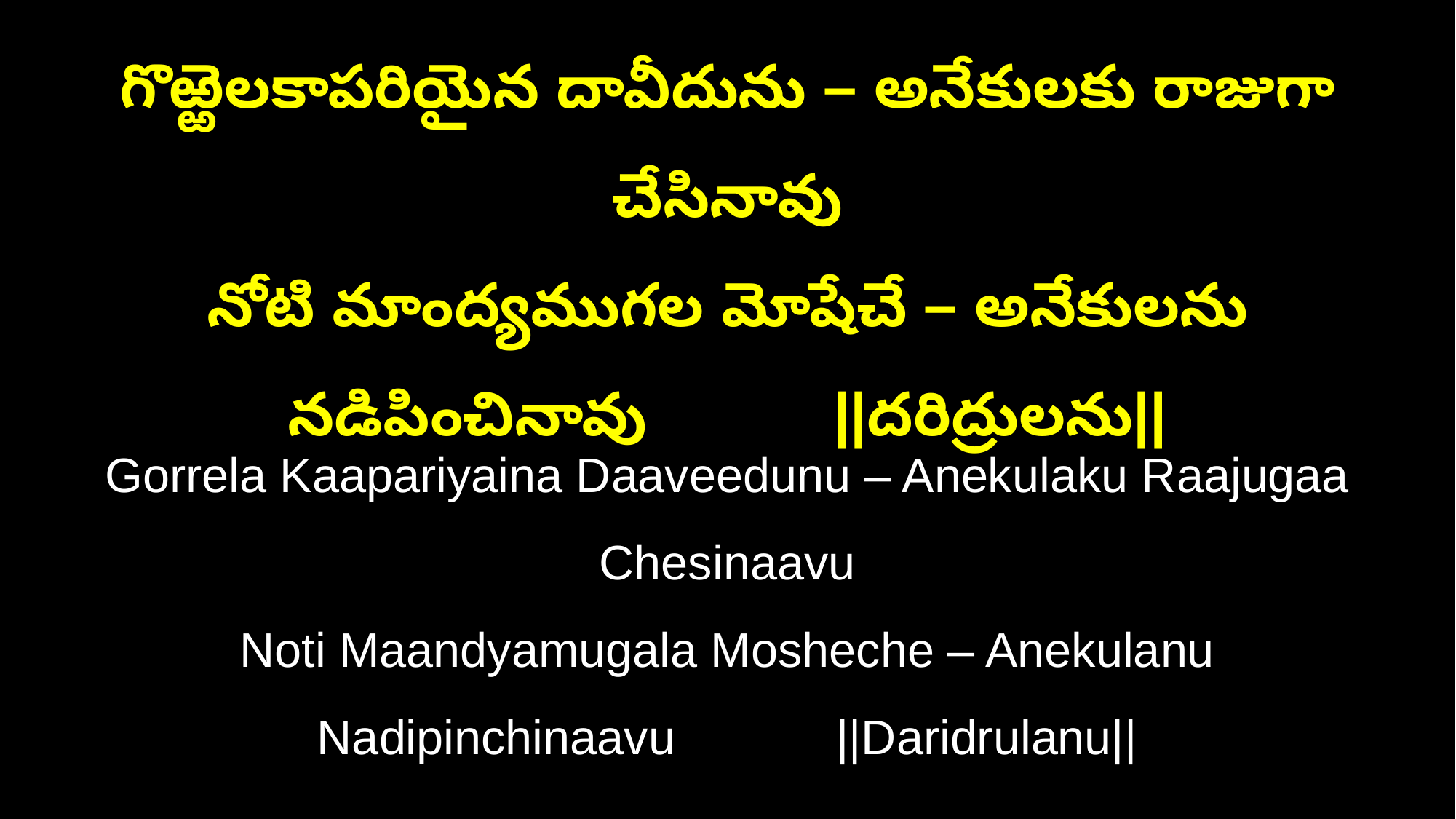

గొఱ్ఱెలకాపరియైన దావీదును – అనేకులకు రాజుగా చేసినావు
నోటి మాంద్యముగల మోషేచే – అనేకులను నడిపించినావు           ||దరిద్రులను||
Gorrela Kaapariyaina Daaveedunu – Anekulaku Raajugaa Chesinaavu
Noti Maandyamugala Mosheche – Anekulanu Nadipinchinaavu            ||Daridrulanu||